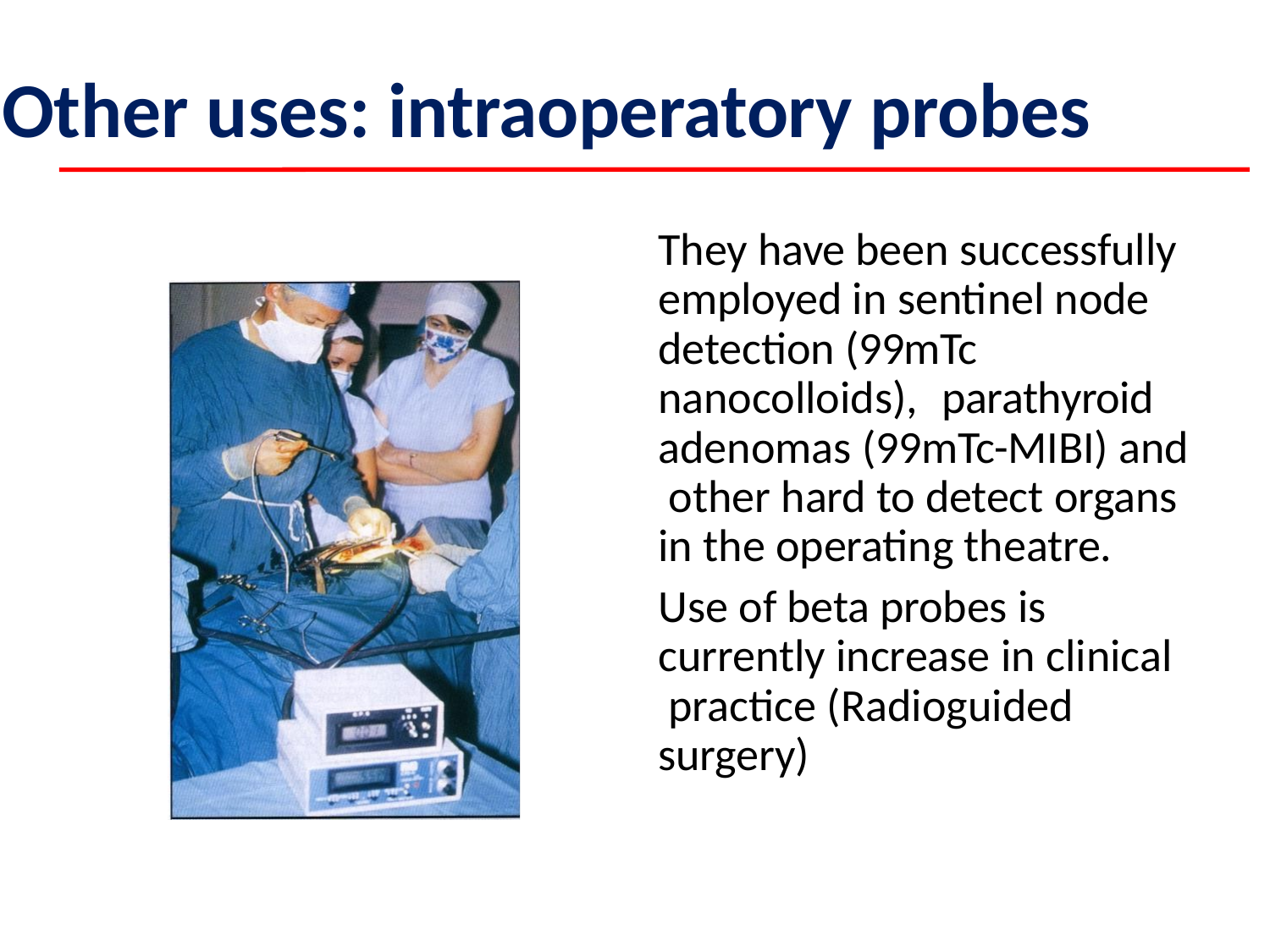

# Other uses: intraoperatory probes

They have been successfully  employed in sentinel node  detection (99mTc  nanocolloids),	parathyroid  adenomas (99mTc-MIBI) and  other hard to detect organs  in the operating theatre.
Use of beta probes is  currently increase in clinical  practice (Radioguided  surgery)